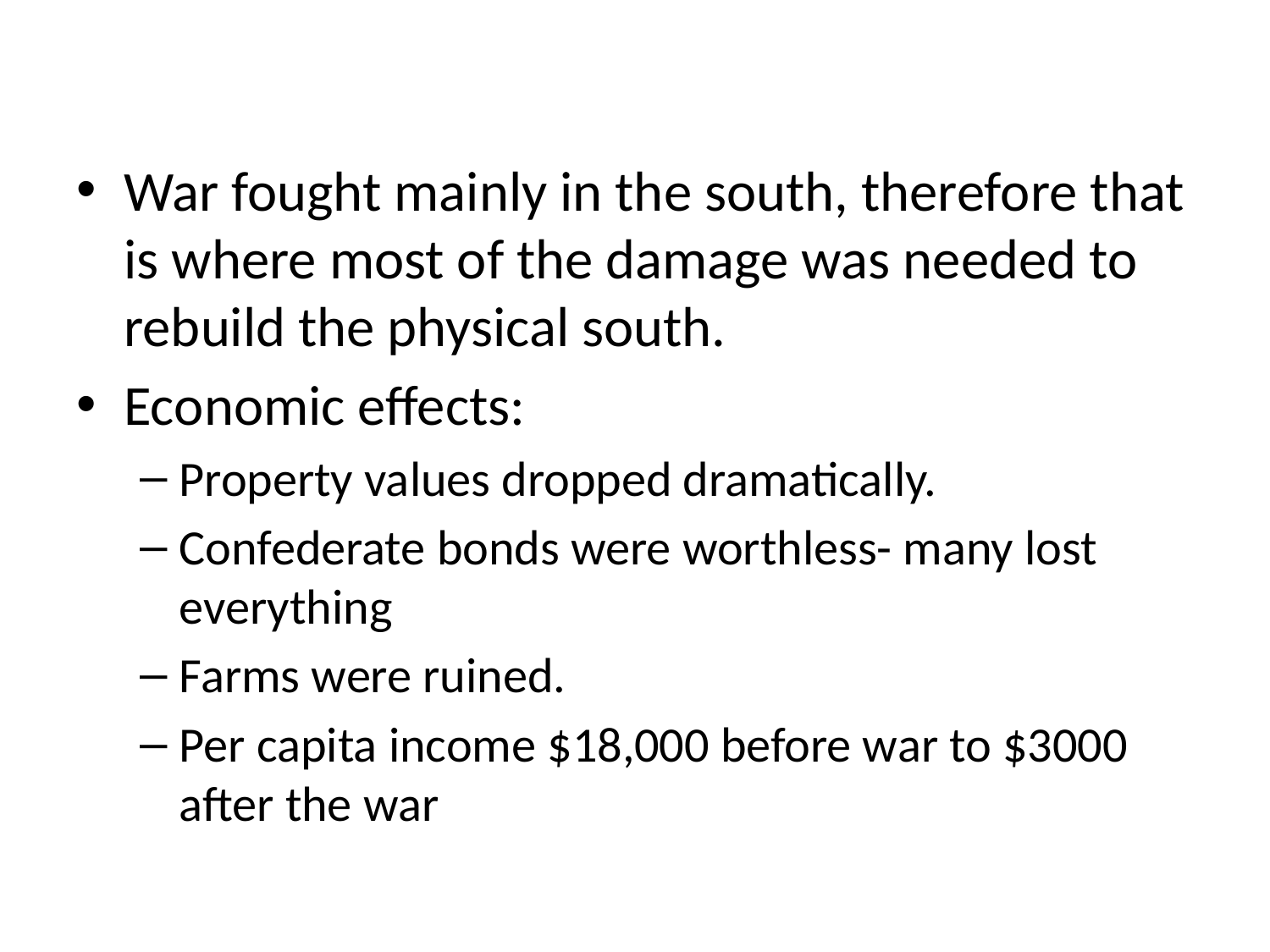

#
War fought mainly in the south, therefore that is where most of the damage was needed to rebuild the physical south.
Economic effects:
Property values dropped dramatically.
Confederate bonds were worthless- many lost everything
Farms were ruined.
Per capita income $18,000 before war to $3000 after the war